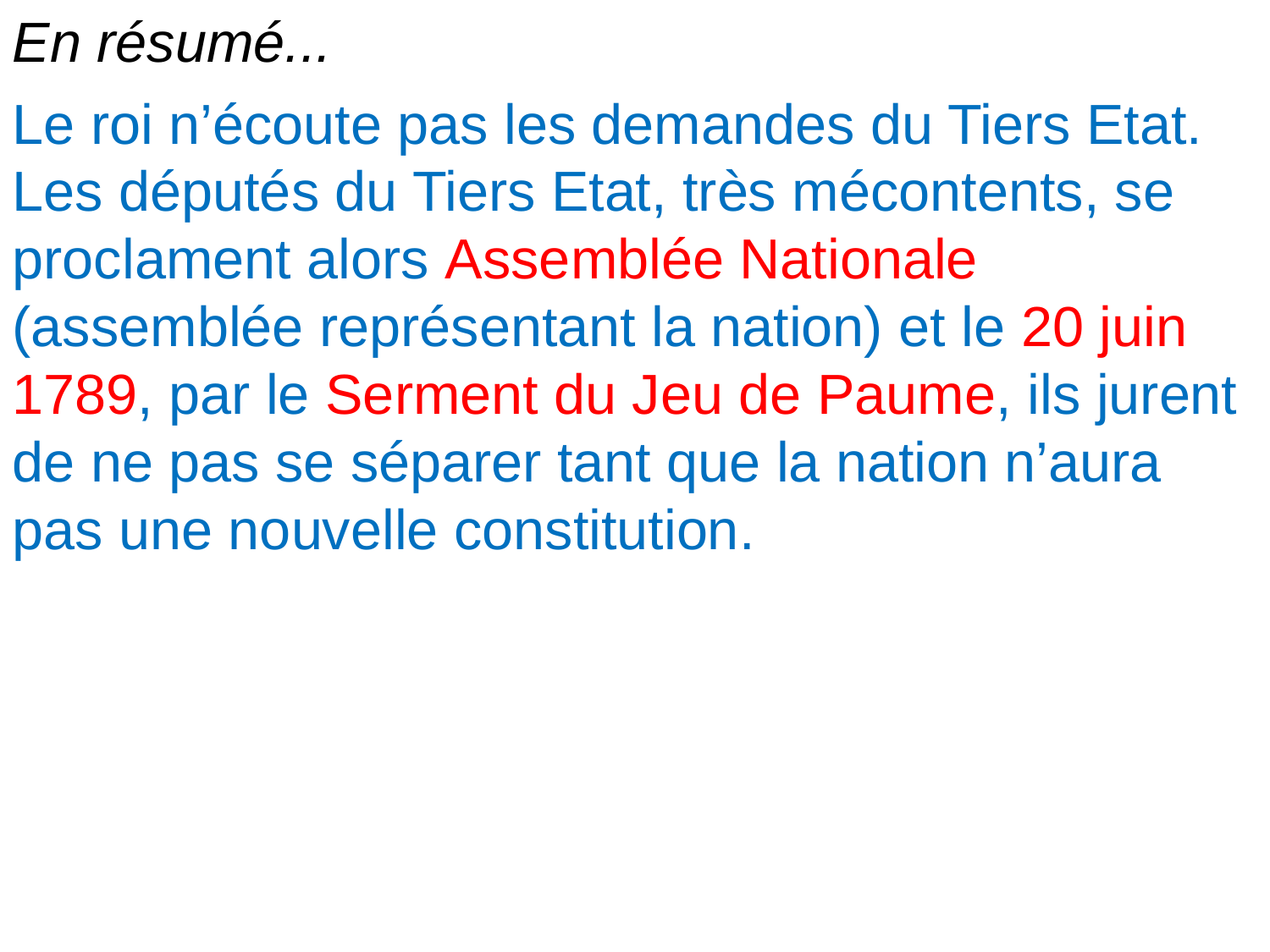

En résumé...
Le roi n’écoute pas les demandes du Tiers Etat. Les députés du Tiers Etat, très mécontents, se proclament alors Assemblée Nationale (assemblée représentant la nation) et le 20 juin 1789, par le Serment du Jeu de Paume, ils jurent de ne pas se séparer tant que la nation n’aura pas une nouvelle constitution.